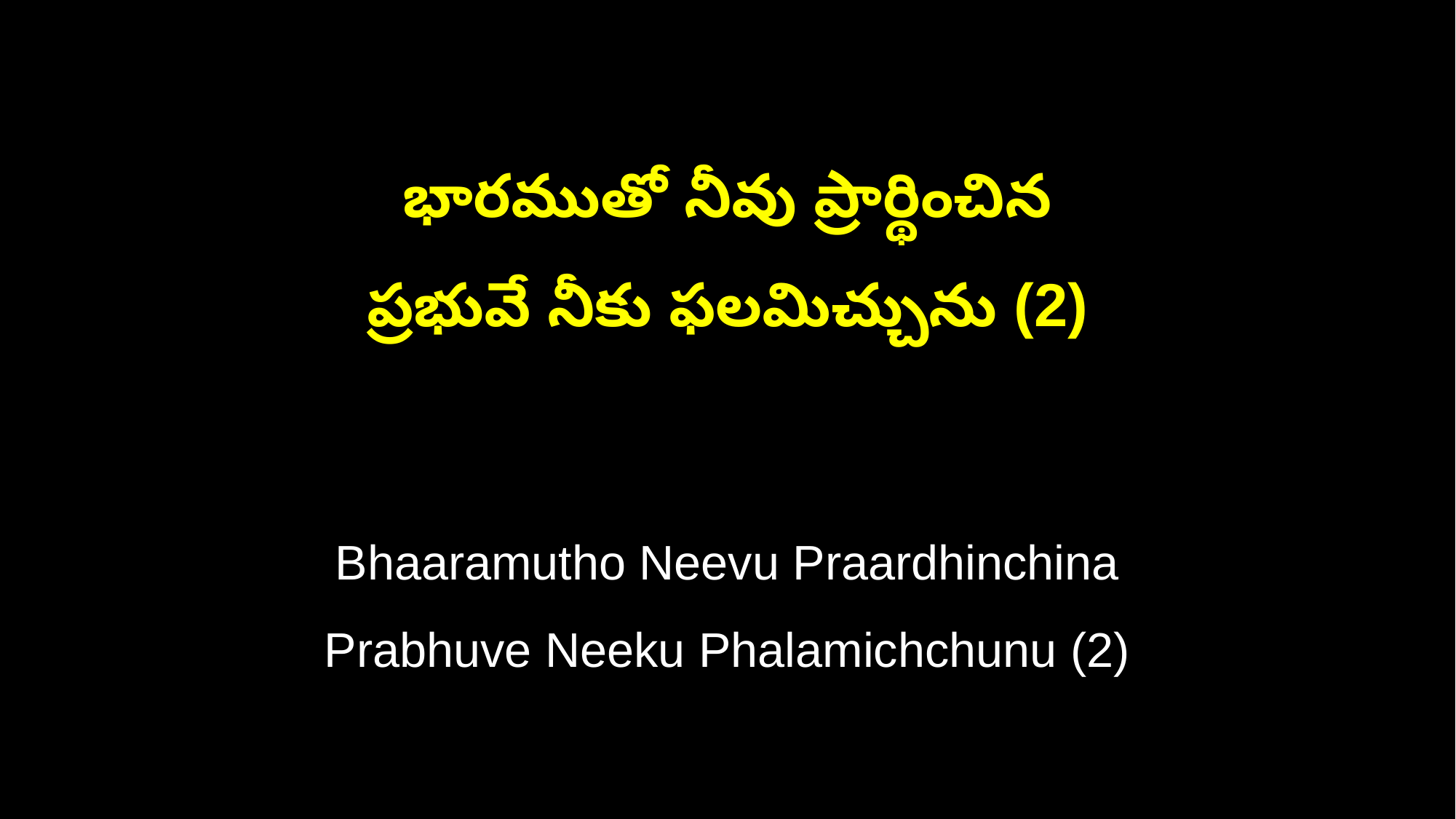

భారముతో నీవు ప్రార్థించిన
ప్రభువే నీకు ఫలమిచ్చును (2)
Bhaaramutho Neevu Praardhinchina
Prabhuve Neeku Phalamichchunu (2)